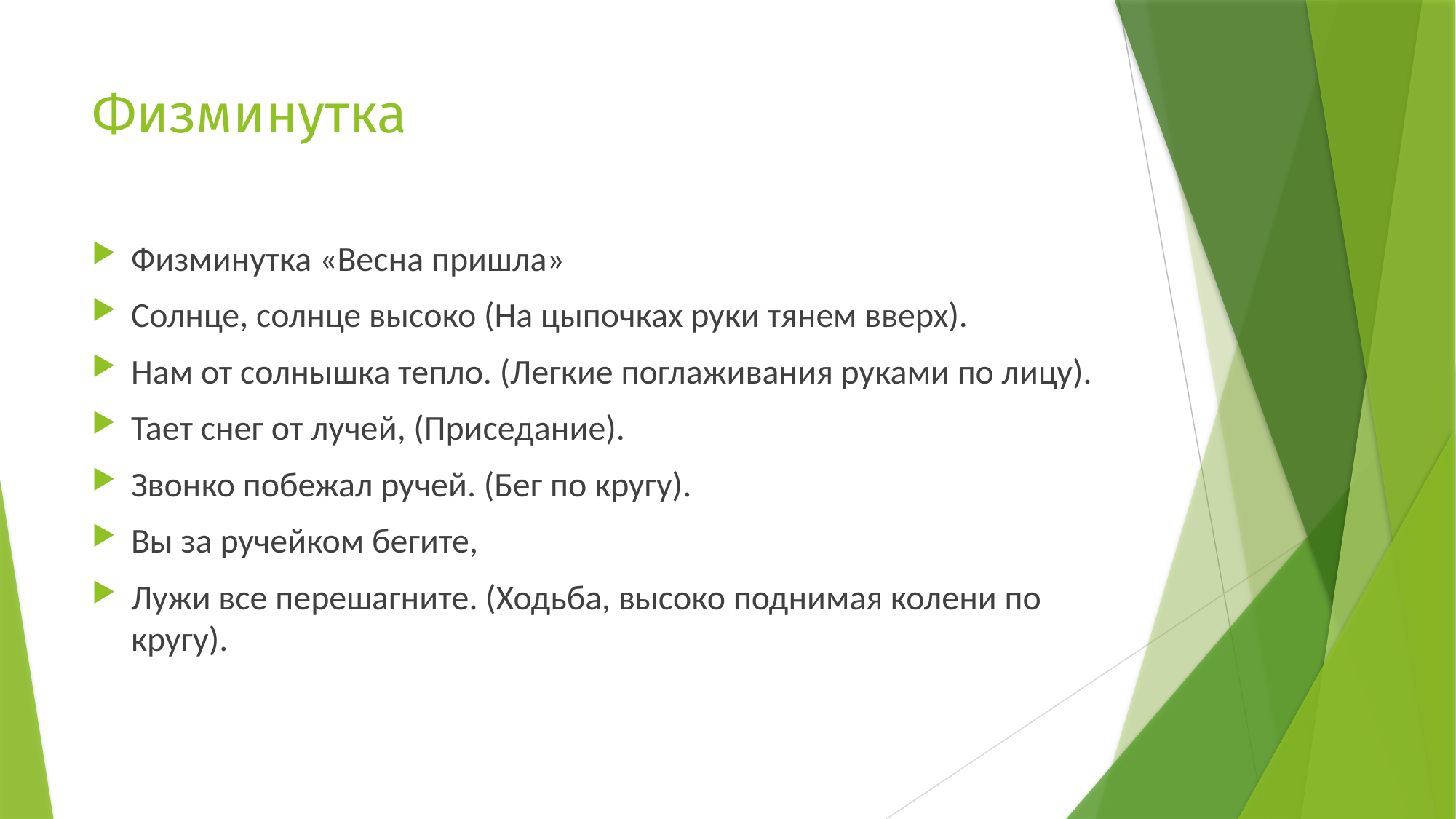

# Физминутка
Физминутка «Весна пришла»
Солнце, солнце высоко (На цыпочках руки тянем вверх).
Нам от солнышка тепло. (Легкие поглаживания руками по лицу).
Тает снег от лучей, (Приседание).
Звонко побежал ручей. (Бег по кругу).
Вы за ручейком бегите,
Лужи все перешагните. (Ходьба, высоко поднимая колени по кругу).